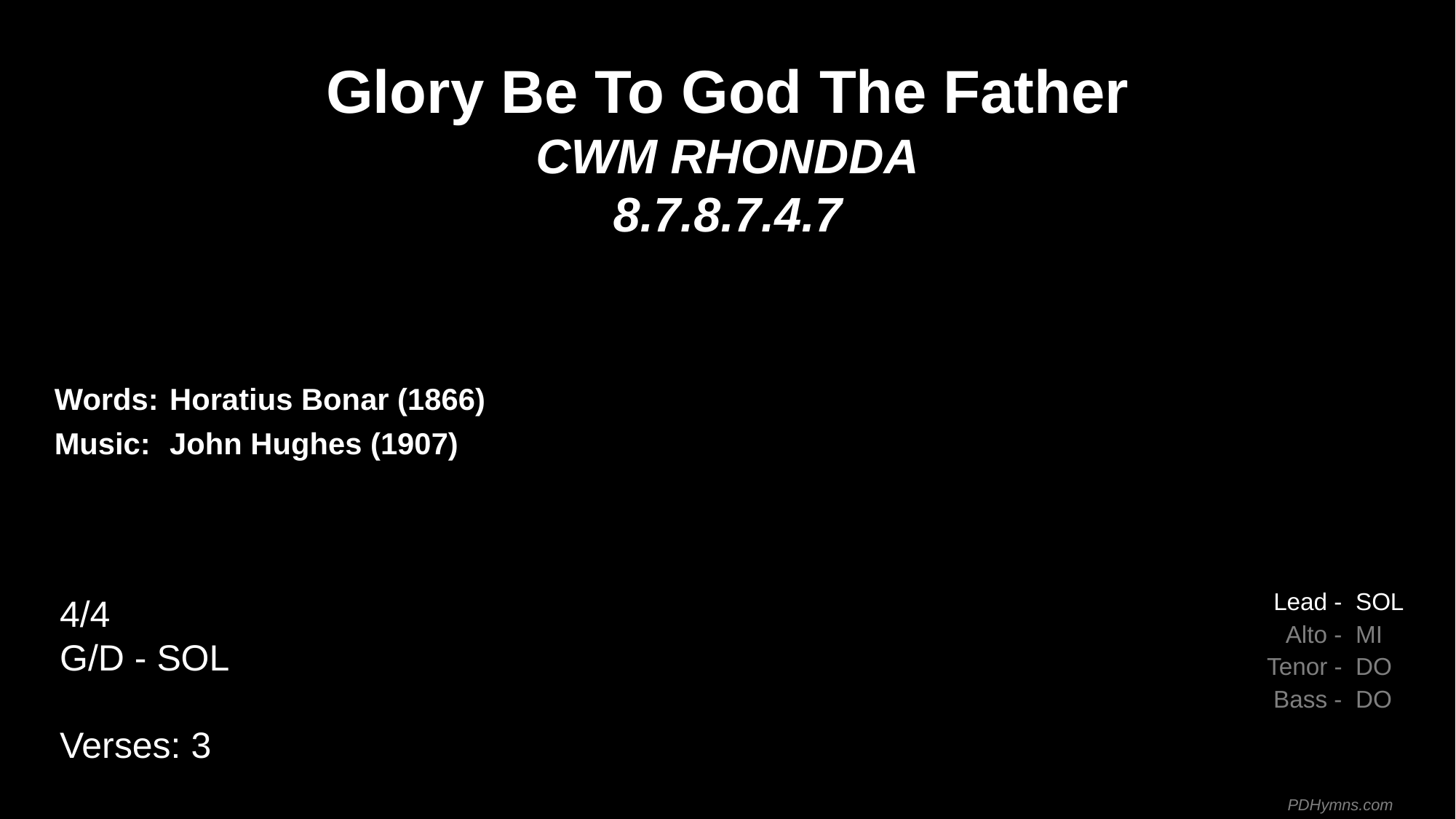

Glory Be To God The Father
CWM RHONDDA
8.7.8.7.4.7

| Words: | Horatius Bonar (1866) |
| --- | --- |
| Music: | John Hughes (1907) |
|  |  |
|  |  |
4/4
G/D - SOL

Verses: 3
| Lead - | SOL |
| --- | --- |
| Alto - | MI |
| Tenor - | DO |
| Bass - | DO |
PDHymns.com